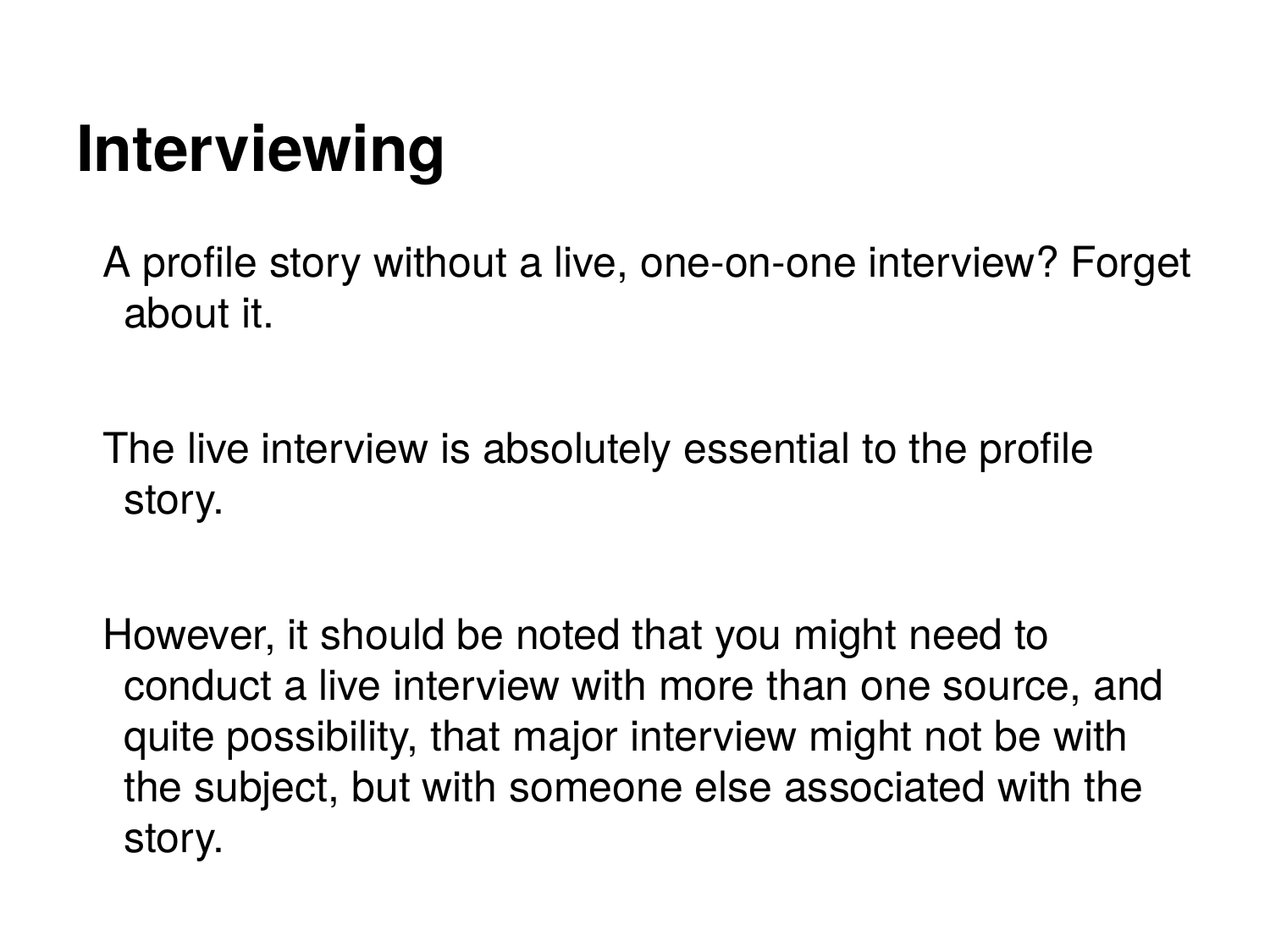

# Interviewing
A profile story without a live, one-on-one interview? Forget about it.

The live interview is absolutely essential to the profile story.

However, it should be noted that you might need to conduct a live interview with more than one source, and quite possibility, that major interview might not be with the subject, but with someone else associated with the story.